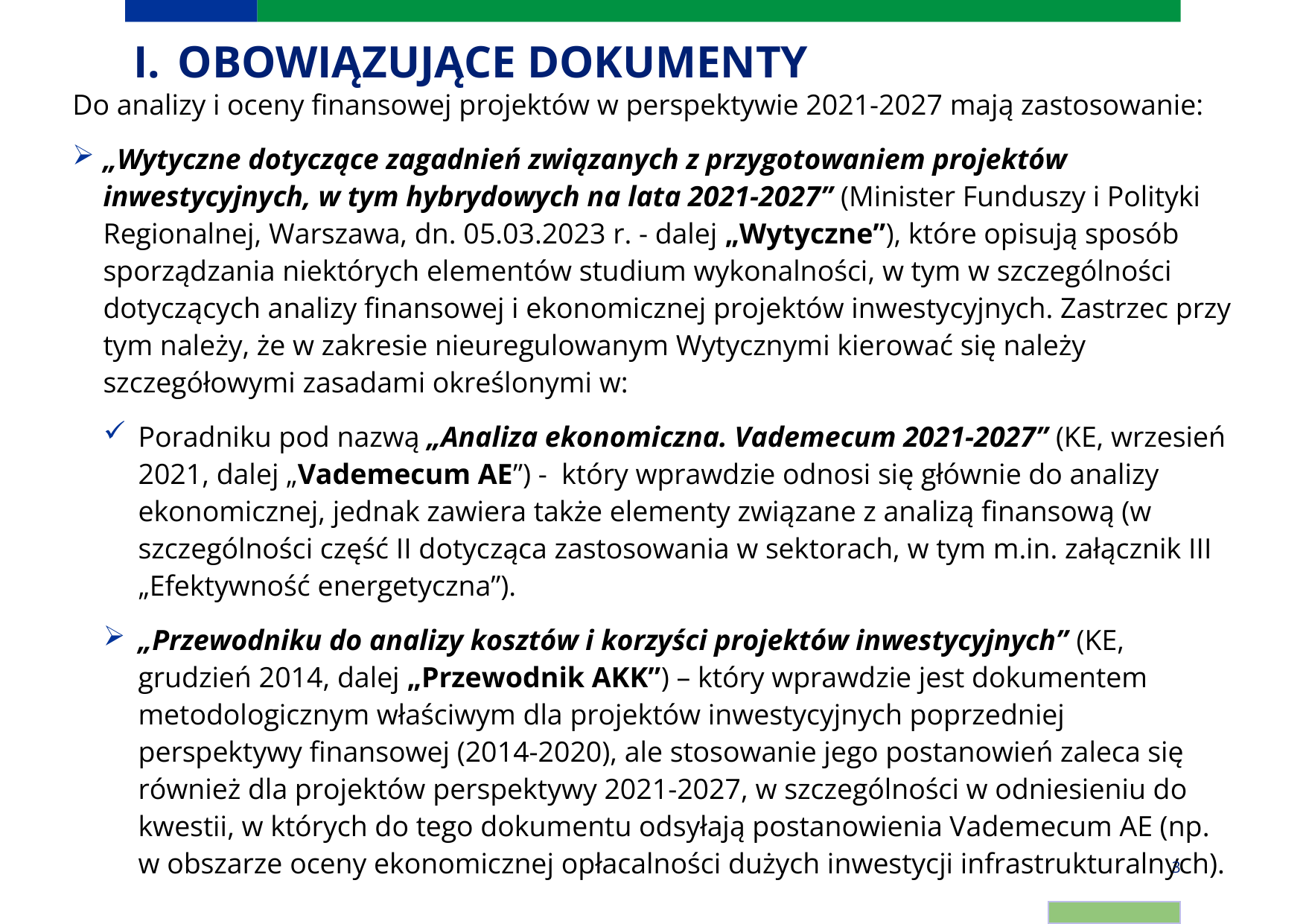

# I.	OBOWIĄZUJĄCE DOKUMENTY
Do analizy i oceny finansowej projektów w perspektywie 2021-2027 mają zastosowanie:
„Wytyczne dotyczące zagadnień związanych z przygotowaniem projektów inwestycyjnych, w tym hybrydowych na lata 2021-2027” (Minister Funduszy i Polityki Regionalnej, Warszawa, dn. 05.03.2023 r. - dalej „Wytyczne”), które opisują sposób sporządzania niektórych elementów studium wykonalności, w tym w szczególności dotyczących analizy finansowej i ekonomicznej projektów inwestycyjnych. Zastrzec przy tym należy, że w zakresie nieuregulowanym Wytycznymi kierować się należy szczegółowymi zasadami określonymi w:
Poradniku pod nazwą „Analiza ekonomiczna. Vademecum 2021-2027” (KE, wrzesień 2021, dalej „Vademecum AE”) -  który wprawdzie odnosi się głównie do analizy ekonomicznej, jednak zawiera także elementy związane z analizą finansową (w szczególności część II dotycząca zastosowania w sektorach, w tym m.in. załącznik III „Efektywność energetyczna”).
„Przewodniku do analizy kosztów i korzyści projektów inwestycyjnych” (KE, grudzień 2014, dalej „Przewodnik AKK”) – który wprawdzie jest dokumentem metodologicznym właściwym dla projektów inwestycyjnych poprzedniej perspektywy finansowej (2014-2020), ale stosowanie jego postanowień zaleca się również dla projektów perspektywy 2021-2027, w szczególności w odniesieniu do kwestii, w których do tego dokumentu odsyłają postanowienia Vademecum AE (np. w obszarze oceny ekonomicznej opłacalności dużych inwestycji infrastrukturalnych).

3